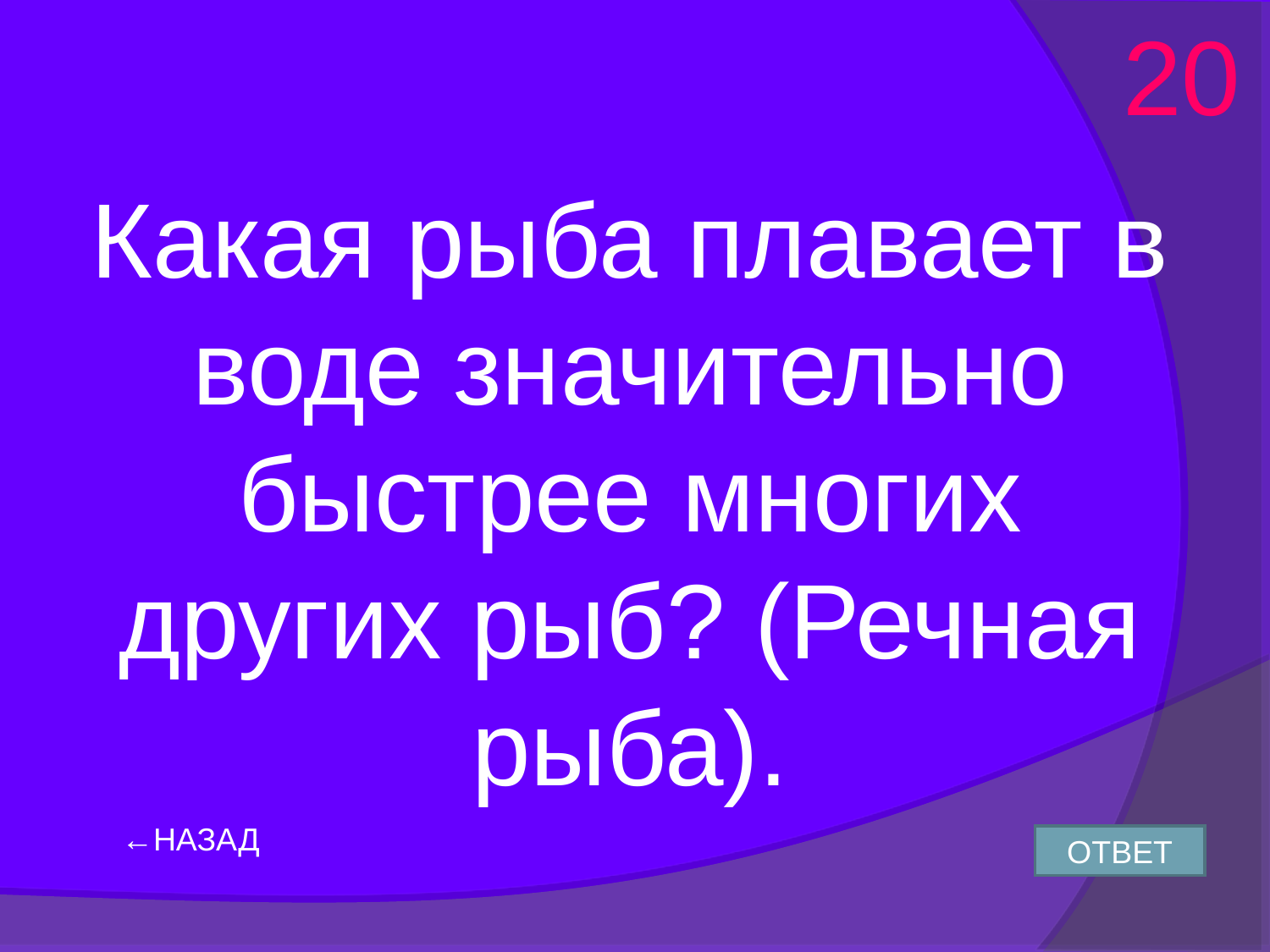

20
Какая рыба плавает в воде значительно быстрее многих других рыб? (Речная рыба).

←НАЗАД
ОТВЕТ